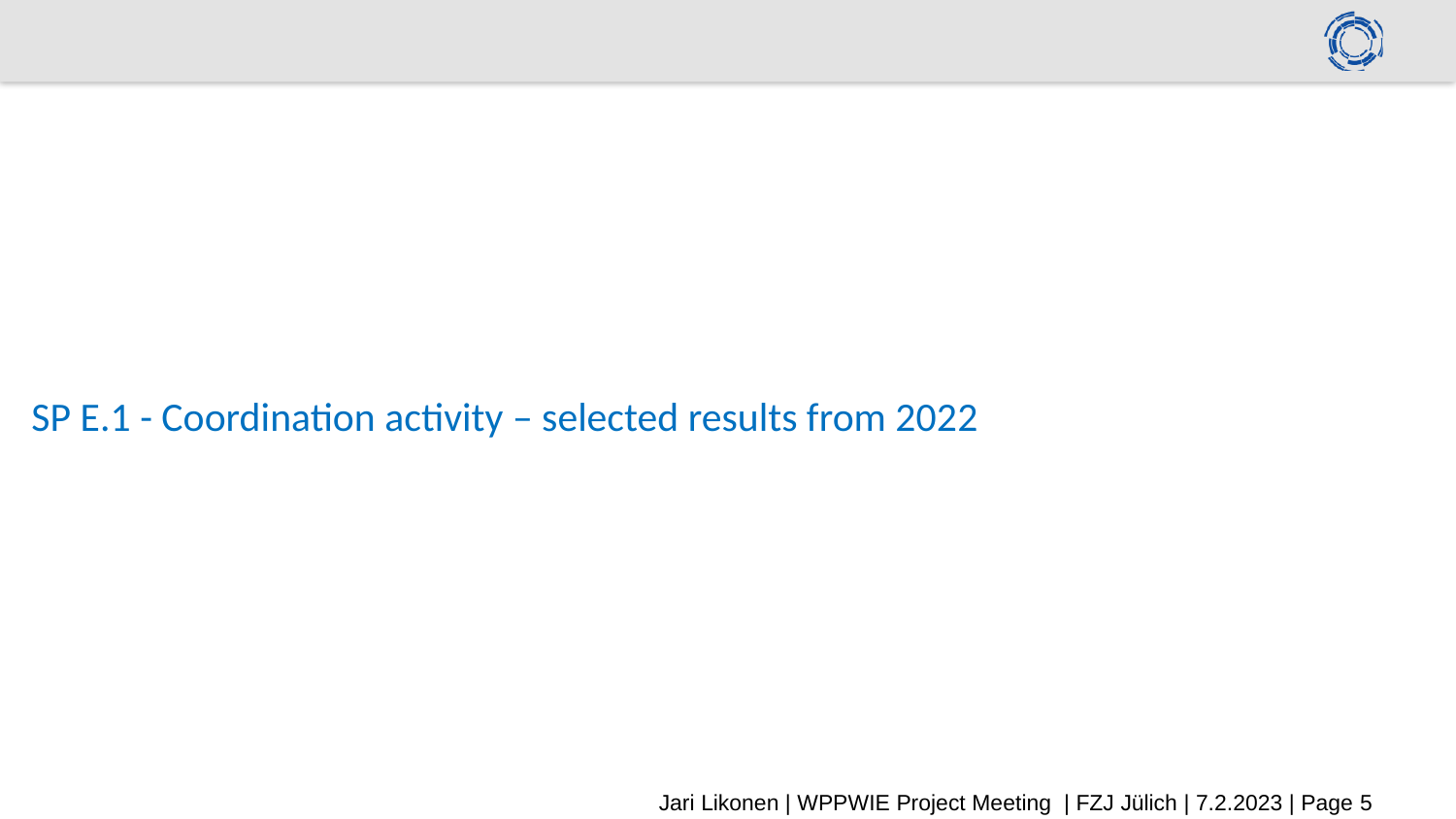

#
SP E.1 - Coordination activity – selected results from 2022
Jari Likonen | WPPWIE Project Meeting  | FZJ Jülich | 7.2.2023 | Page 5